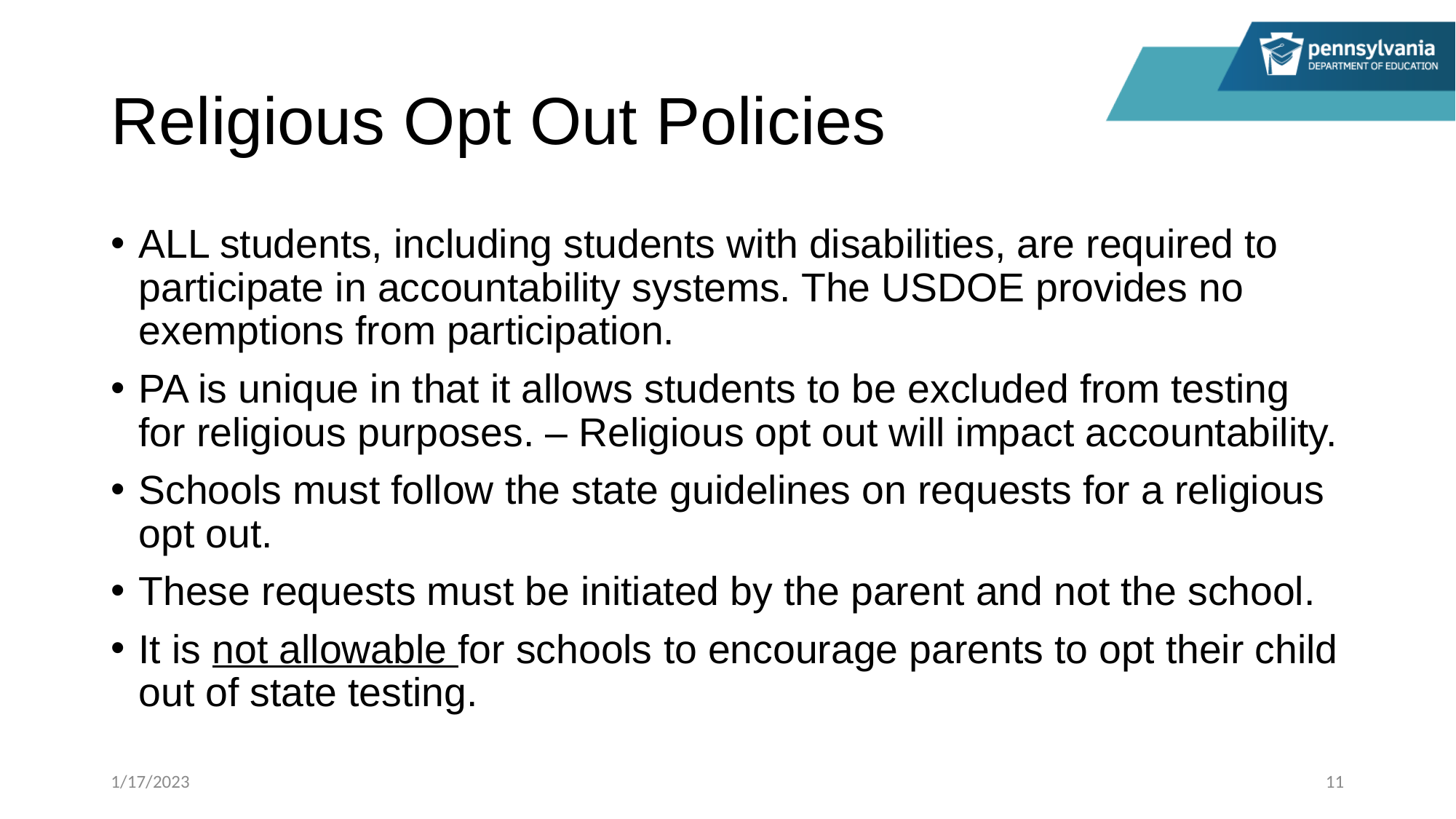

# Religious Opt Out Policies
ALL students, including students with disabilities, are required to participate in accountability systems. The USDOE provides no exemptions from participation.
PA is unique in that it allows students to be excluded from testing for religious purposes. – Religious opt out will impact accountability.
Schools must follow the state guidelines on requests for a religious opt out.
These requests must be initiated by the parent and not the school.
It is not allowable for schools to encourage parents to opt their child out of state testing.

1/17/2023
11